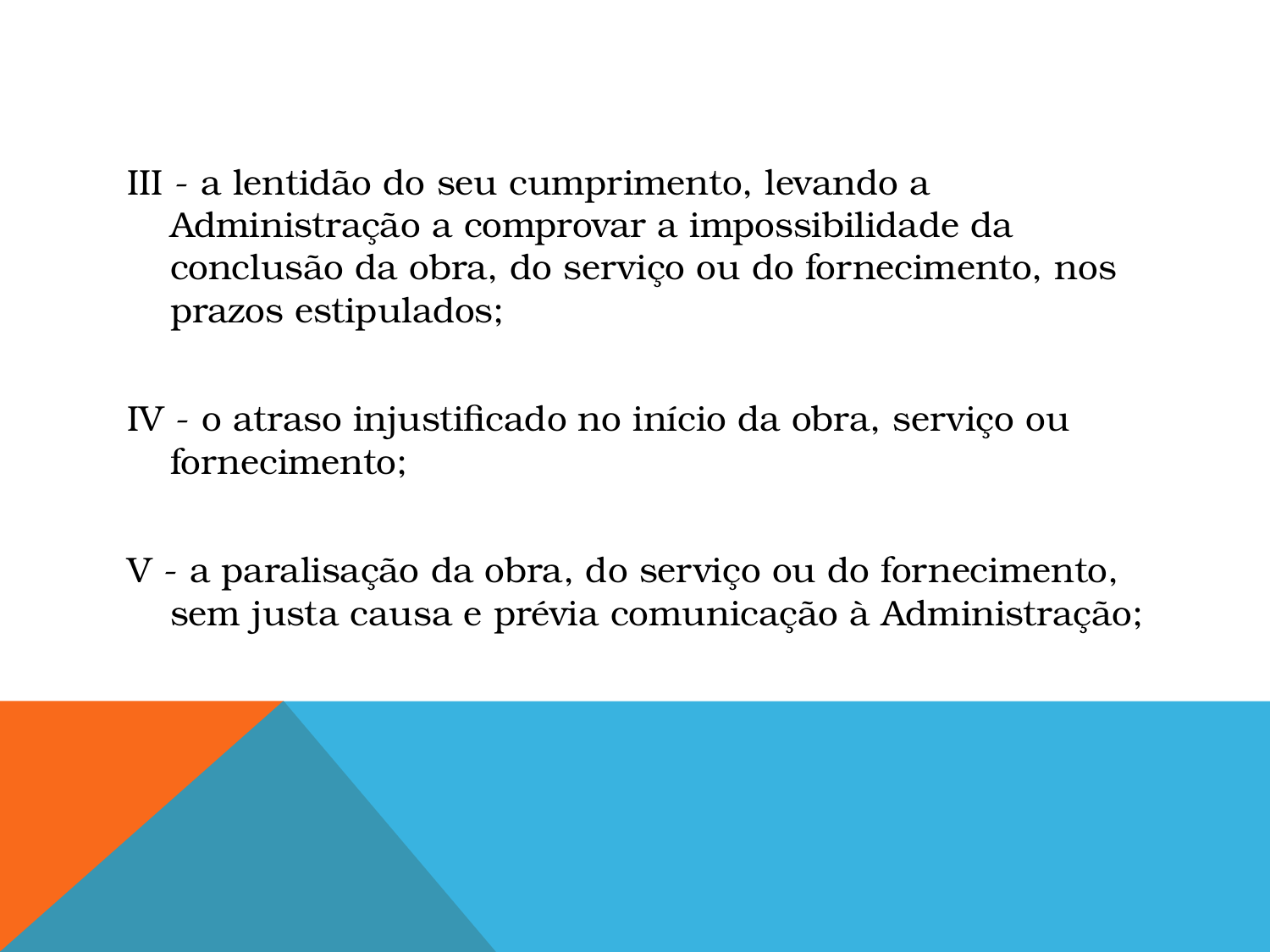

#
III - a lentidão do seu cumprimento, levando a Administração a comprovar a impossibilidade da conclusão da obra, do serviço ou do fornecimento, nos prazos estipulados;

IV - o atraso injustificado no início da obra, serviço ou fornecimento;

V - a paralisação da obra, do serviço ou do fornecimento, sem justa causa e prévia comunicação à Administração;